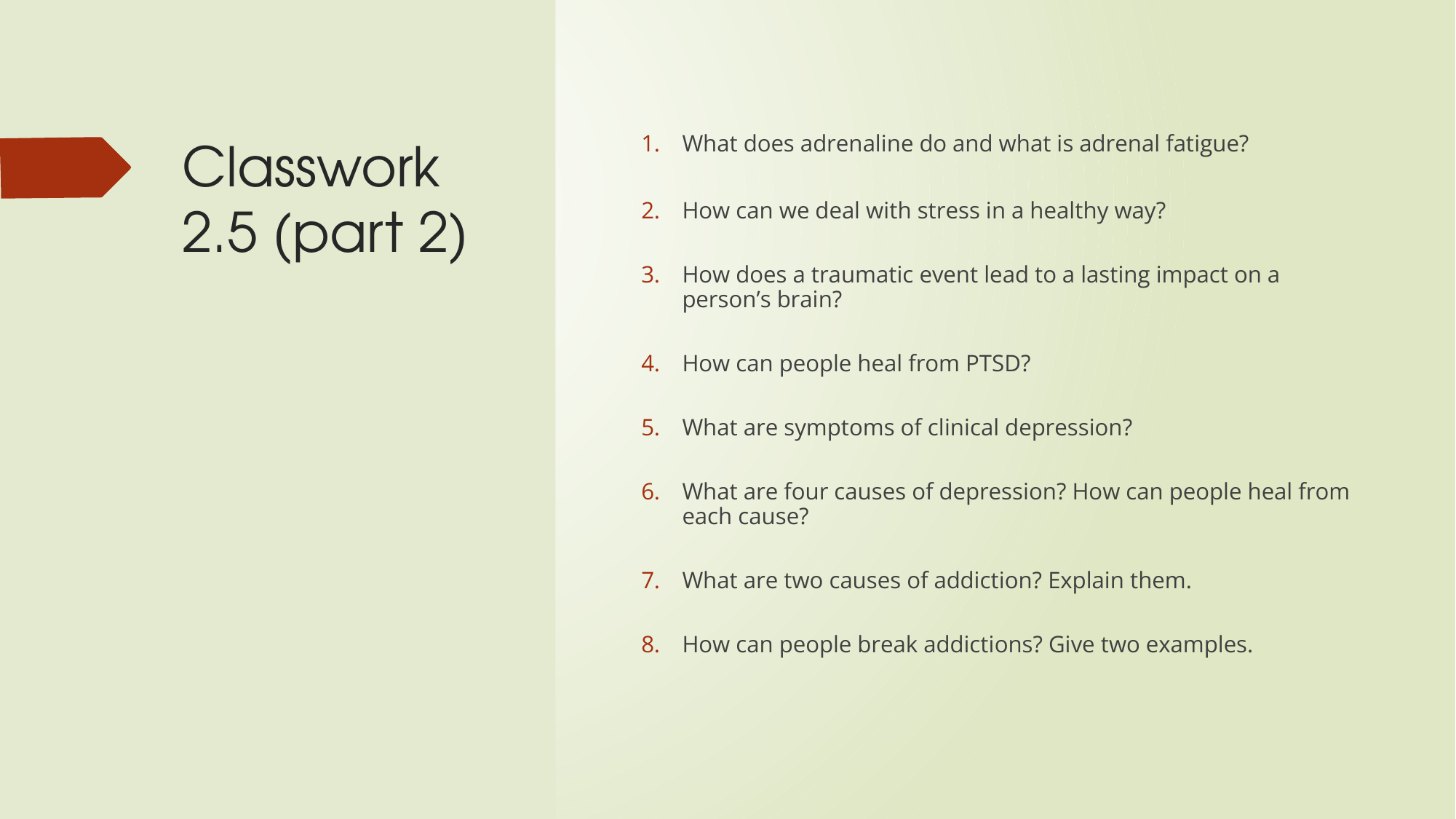

# Classwork 2.5 (part 2)
What does adrenaline do and what is adrenal fatigue?
How can we deal with stress in a healthy way?
How does a traumatic event lead to a lasting impact on a person’s brain?
How can people heal from PTSD?
What are symptoms of clinical depression?
What are four causes of depression? How can people heal from each cause?
What are two causes of addiction? Explain them.
How can people break addictions? Give two examples.